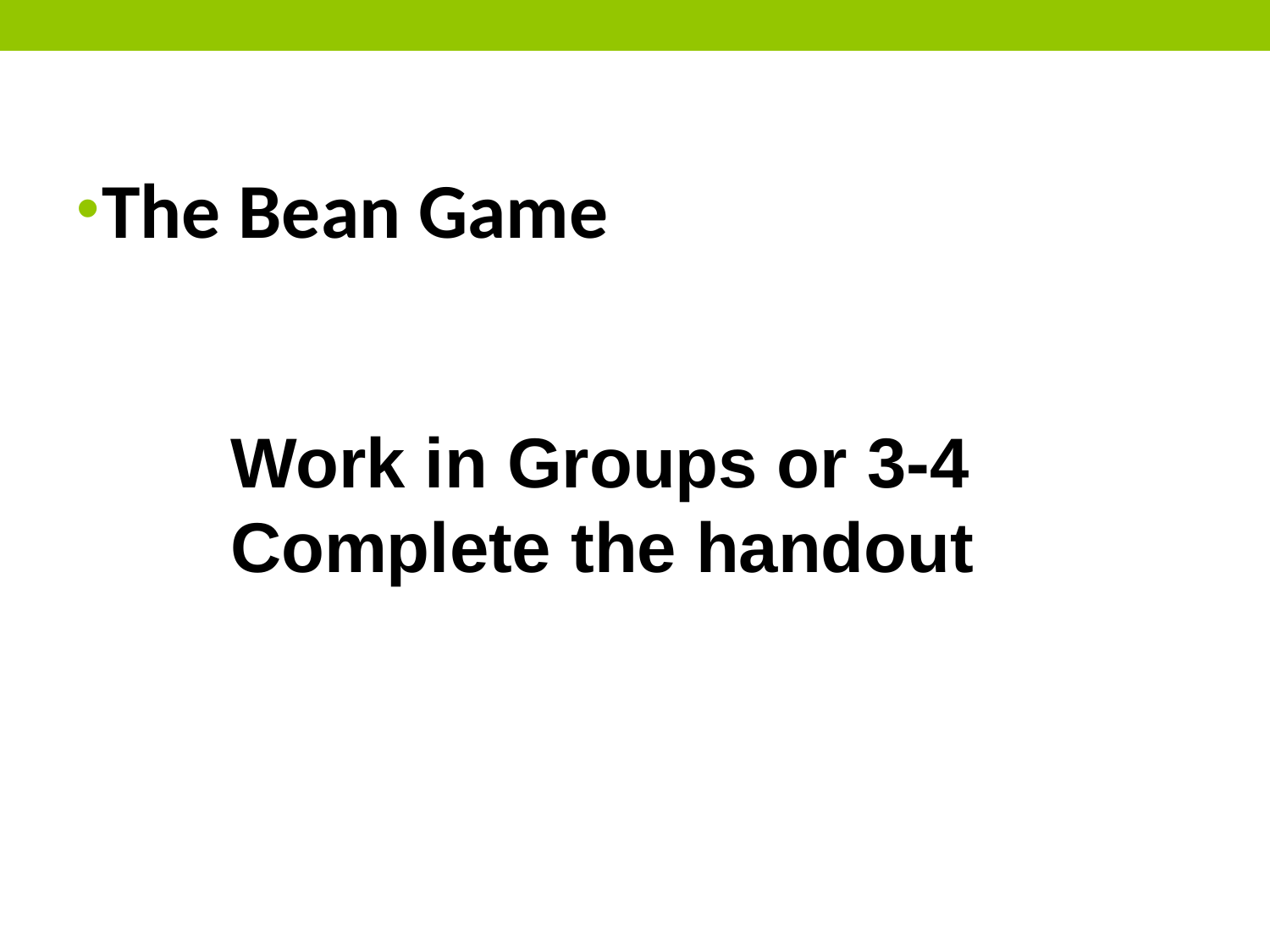

The Bean Game
Work in Groups or 3-4
Complete the handout